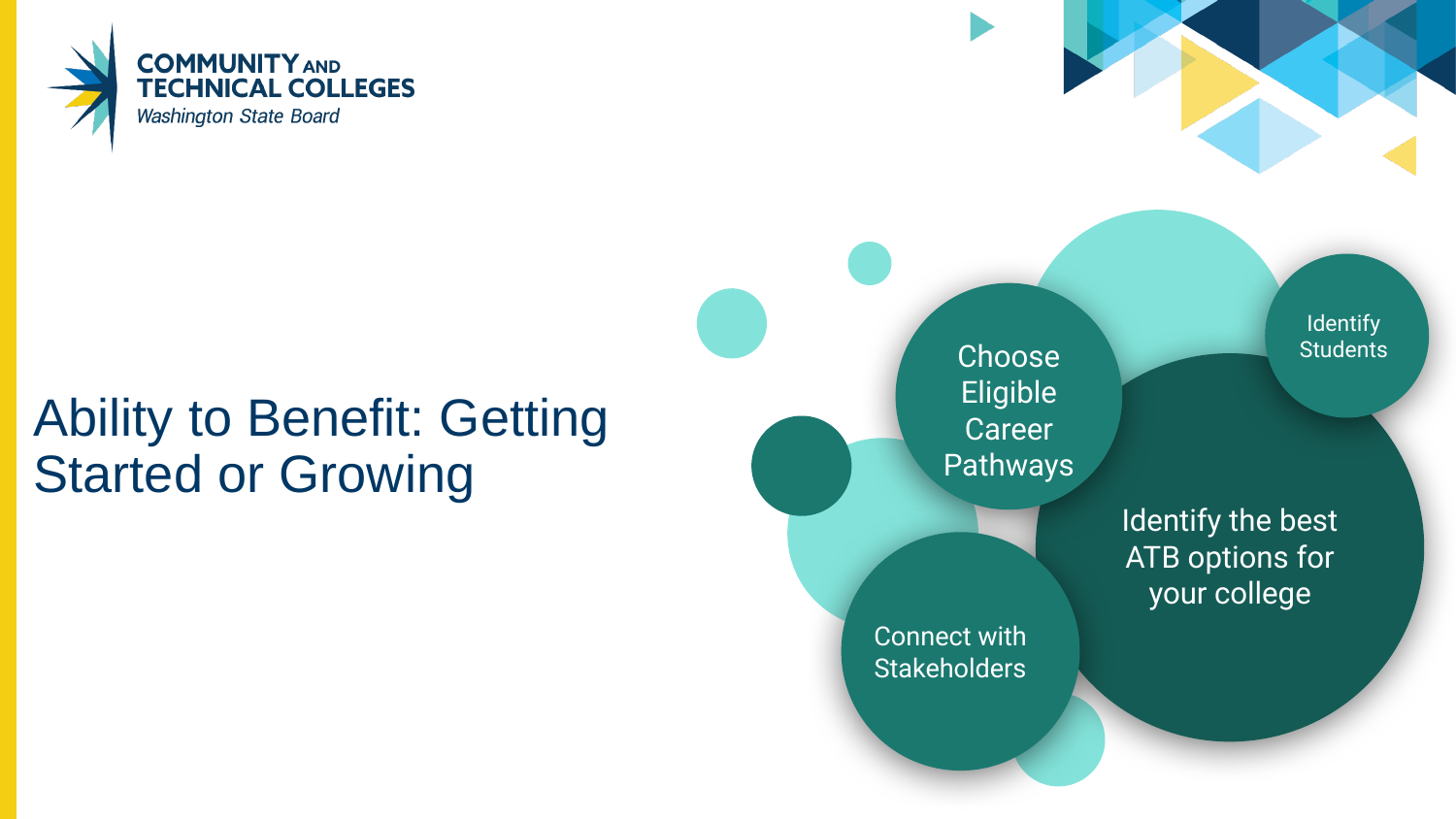

Identify Students

Choose Eligible Career Pathways
# Ability to Benefit: Getting Started or Growing

Identify the best ATB options for your college

Connect with Stakeholders